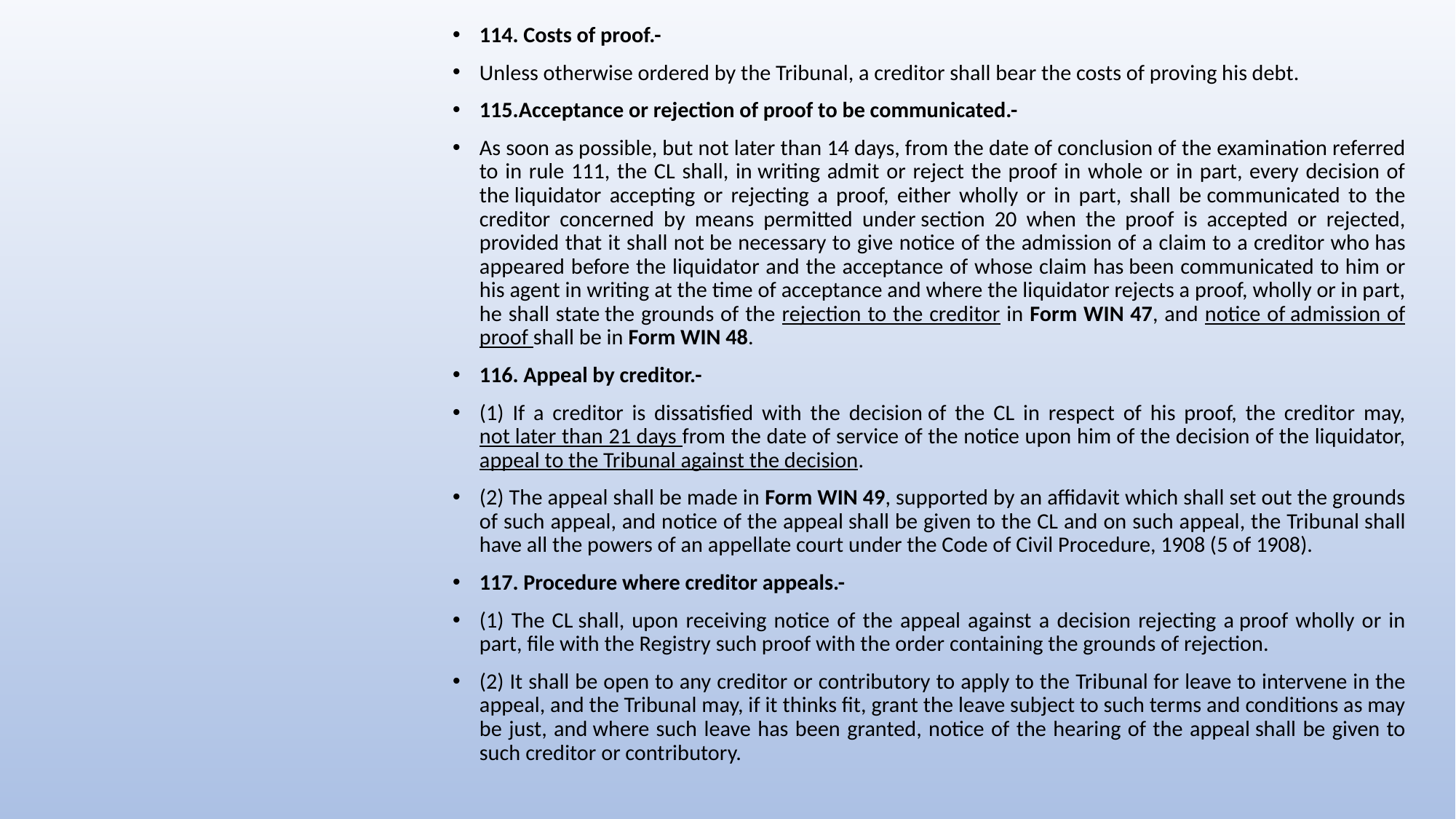

114. Costs of proof.-
Unless otherwise ordered by the Tribunal, a creditor shall bear the costs of proving his debt.
115.Acceptance or rejection of proof to be communicated.-
As soon as possible, but not later than 14 days, from the date of conclusion of the examination referred to in rule 111, the CL shall, in writing admit or reject the proof in whole or in part, every decision of the liquidator accepting or rejecting a proof, either wholly or in part, shall be communicated to the creditor concerned by means permitted under section 20 when the proof is accepted or rejected, provided that it shall not be necessary to give notice of the admission of a claim to a creditor who has appeared before the liquidator and the acceptance of whose claim has been communicated to him or his agent in writing at the time of acceptance and where the liquidator rejects a proof, wholly or in part, he shall state the grounds of the rejection to the creditor in Form WIN 47, and notice of admission of proof shall be in Form WIN 48.
116. Appeal by creditor.-
(1) If a creditor is dissatisfied with the decision of the CL in respect of his proof, the creditor may, not later than 21 days from the date of service of the notice upon him of the decision of the liquidator, appeal to the Tribunal against the decision.
(2) The appeal shall be made in Form WIN 49, supported by an affidavit which shall set out the grounds of such appeal, and notice of the appeal shall be given to the CL and on such appeal, the Tribunal shall have all the powers of an appellate court under the Code of Civil Procedure, 1908 (5 of 1908).
117. Procedure where creditor appeals.-
(1) The CL shall, upon receiving notice of the appeal against a decision rejecting a proof wholly or in part, file with the Registry such proof with the order containing the grounds of rejection.
(2) It shall be open to any creditor or contributory to apply to the Tribunal for leave to intervene in the appeal, and the Tribunal may, if it thinks fit, grant the leave subject to such terms and conditions as may be just, and where such leave has been granted, notice of the hearing of the appeal shall be given to such creditor or contributory.